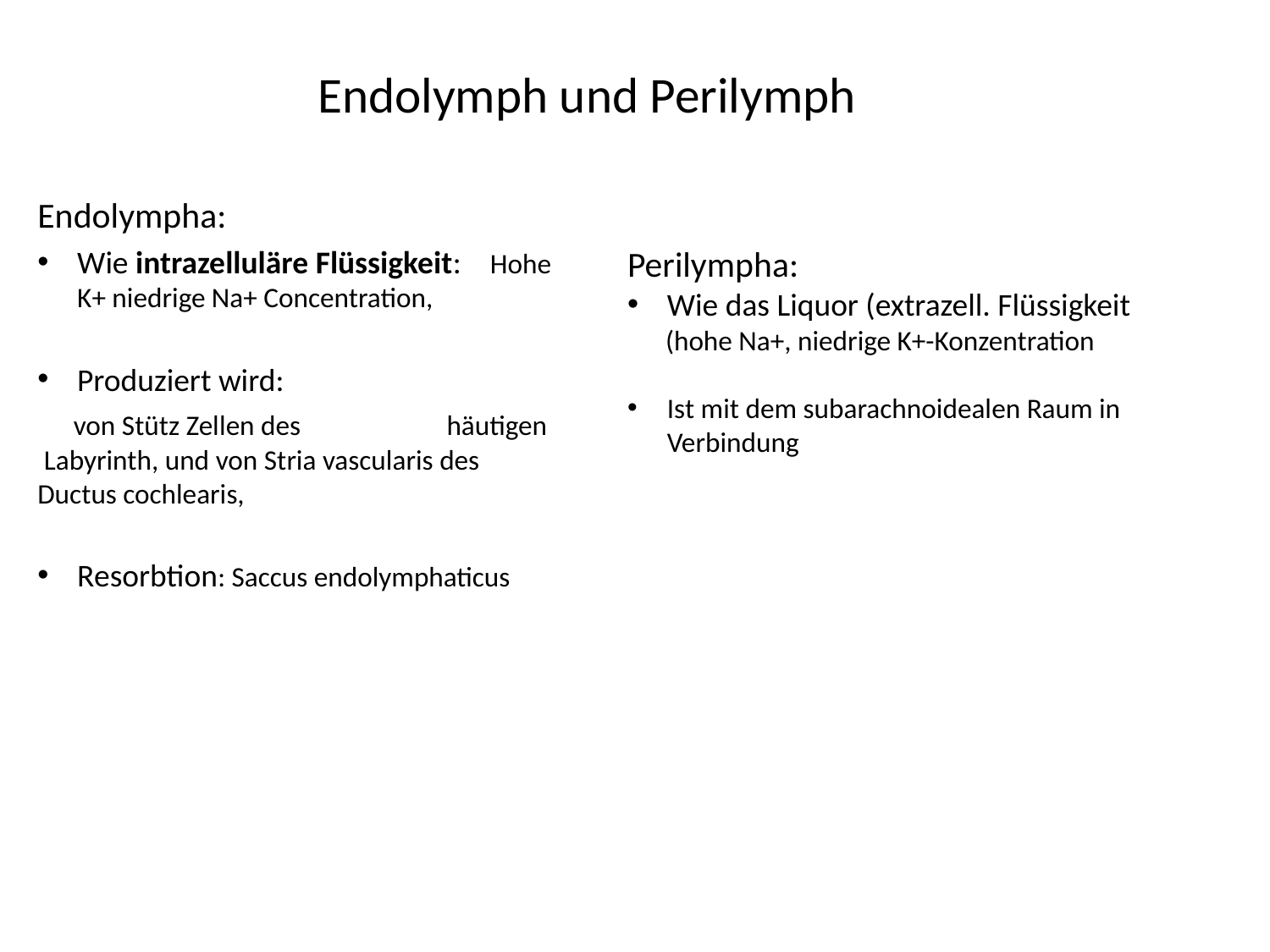

# Endolymph und Perilymph
Endolympha:
Wie intrazelluläre Flüssigkeit:    Hohe K+ niedrige Na+ Concentration,

Produziert wird:
     von Stütz Zellen des                       häutigen  Labyrinth, und von Stria vascularis des Ductus cochlearis,

Resorbtion: Saccus endolymphaticus

Perilympha:
Wie das Liquor (extrazell. Flüssigkeit
      (hohe Na+, niedrige K+-Konzentration

Ist mit dem subarachnoidealen Raum in Verbindung